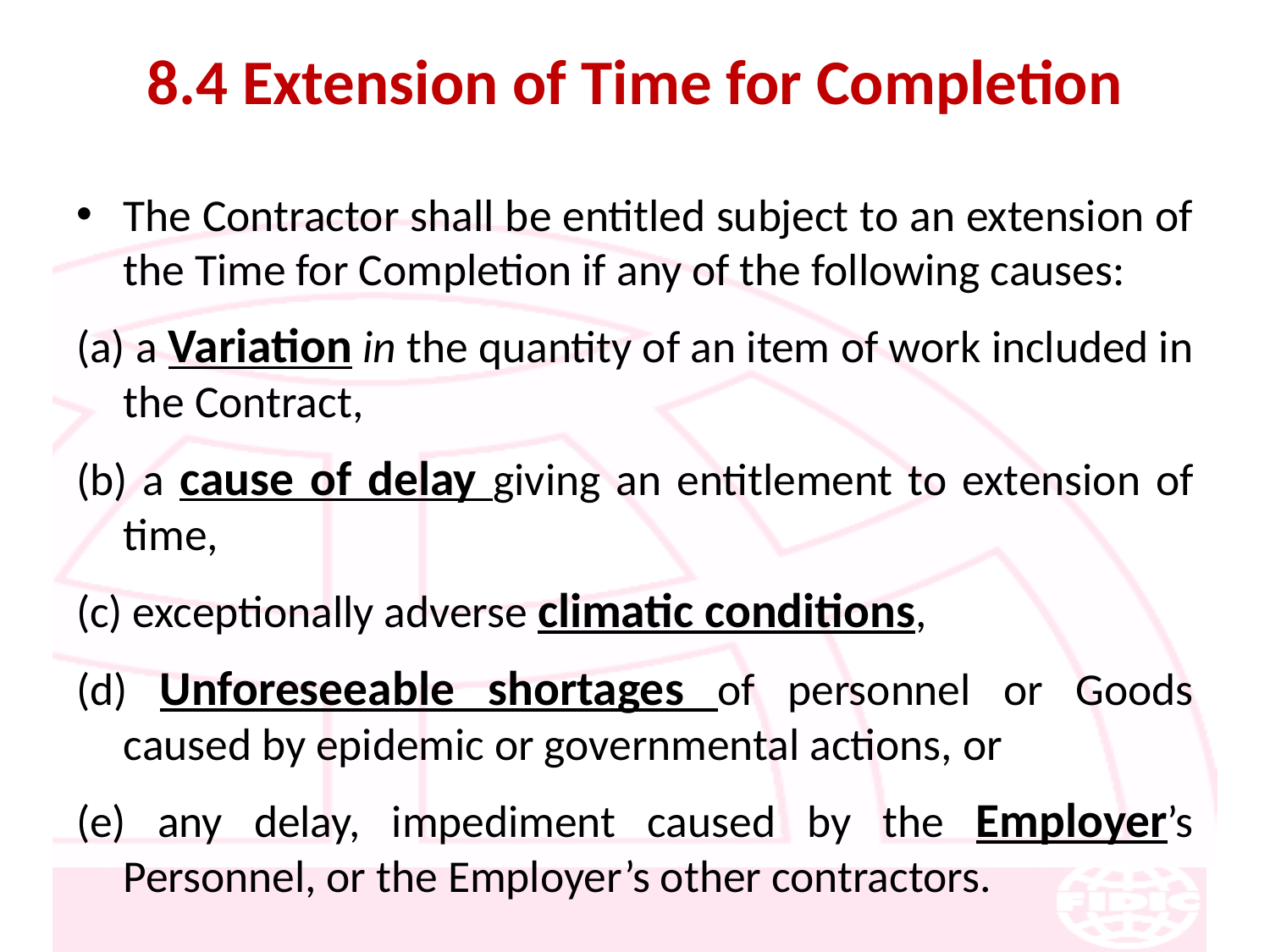

# 8.4 Extension of Time for Completion
The Contractor shall be entitled subject to an extension of the Time for Completion if any of the following causes:
(a) a Variation in the quantity of an item of work included in the Contract,
(b) a cause of delay giving an entitlement to extension of time,
(c) exceptionally adverse climatic conditions,
(d) Unforeseeable shortages of personnel or Goods caused by epidemic or governmental actions, or
(e) any delay, impediment caused by the Employer’s Personnel, or the Employer’s other contractors.